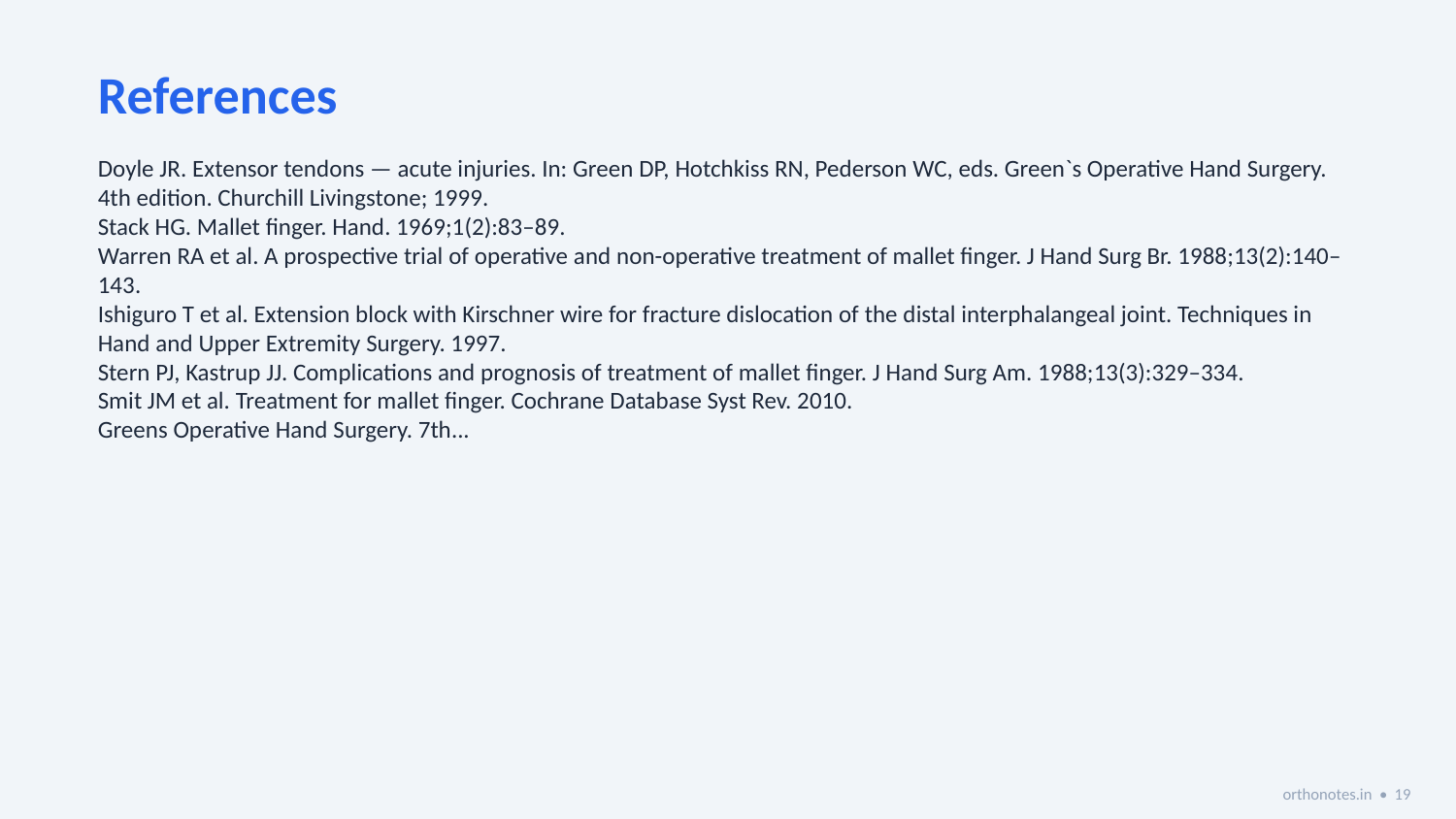

References
Doyle JR. Extensor tendons — acute injuries. In: Green DP, Hotchkiss RN, Pederson WC, eds. Green`s Operative Hand Surgery. 4th edition. Churchill Livingstone; 1999.
Stack HG. Mallet finger. Hand. 1969;1(2):83–89.
Warren RA et al. A prospective trial of operative and non-operative treatment of mallet finger. J Hand Surg Br. 1988;13(2):140–143.
Ishiguro T et al. Extension block with Kirschner wire for fracture dislocation of the distal interphalangeal joint. Techniques in Hand and Upper Extremity Surgery. 1997.
Stern PJ, Kastrup JJ. Complications and prognosis of treatment of mallet finger. J Hand Surg Am. 1988;13(3):329–334.
Smit JM et al. Treatment for mallet finger. Cochrane Database Syst Rev. 2010.
Greens Operative Hand Surgery. 7th...
orthonotes.in  •  19